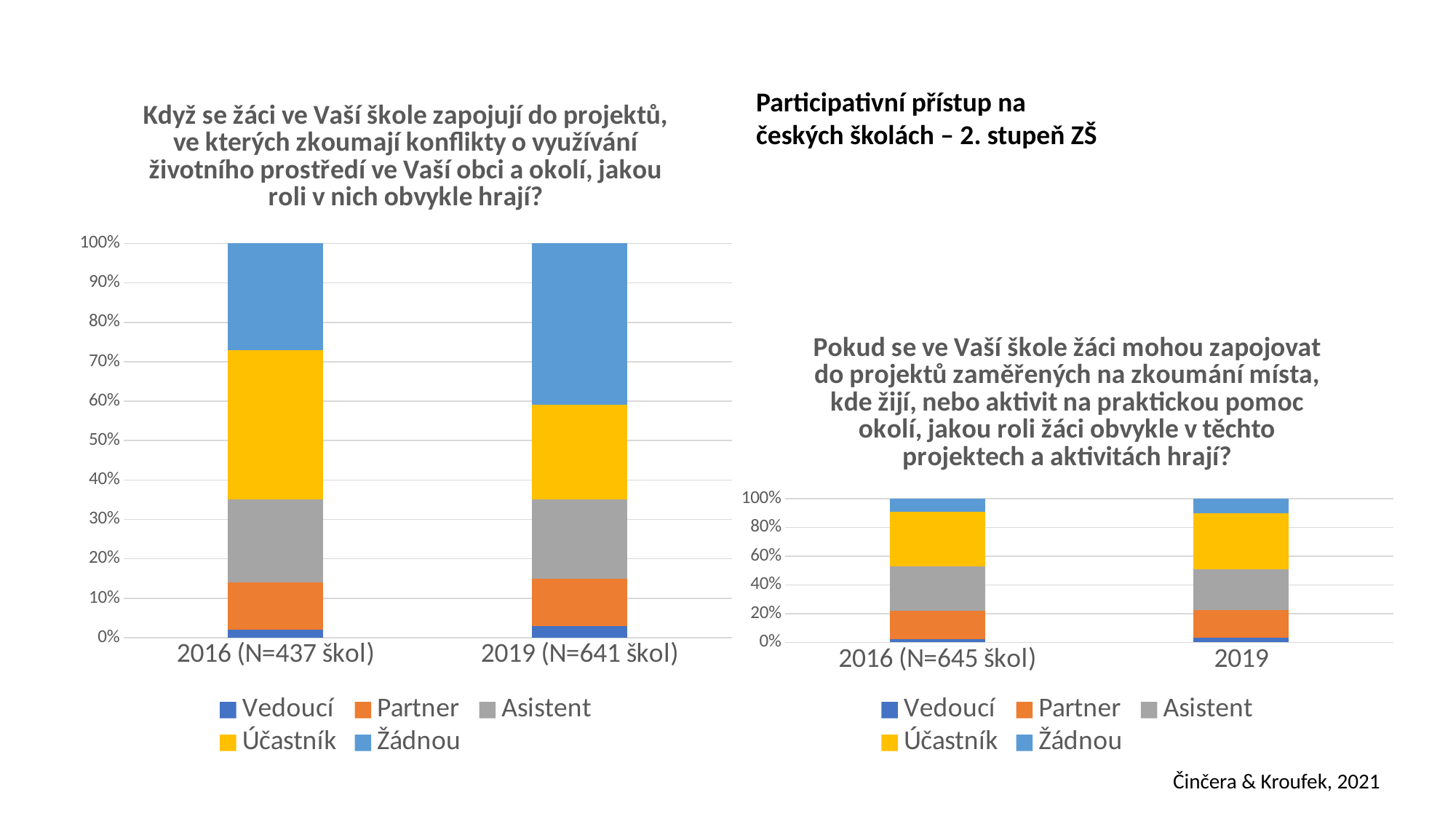

### Chart: Když se žáci ve Vaší škole zapojují do projektů, ve kterých zkoumají konflikty o využívání životního prostředí ve Vaší obci a okolí, jakou roli v nich obvykle hrají?

| Category | Vedoucí | Partner | Asistent | Účastník | Žádnou |
|---|---|---|---|---|---|
| 2016 (N=437 škol) | 2.0 | 12.0 | 21.0 | 38.0 | 27.0 |
| 2019 (N=641 škol) | 3.0 | 12.0 | 20.0 | 24.0 | 41.0 |
Participativní přístup na českých školách – 2. stupeň ZŠ

### Chart: Pokud se ve Vaší škole žáci mohou zapojovat do projektů zaměřených na zkoumání místa, kde žijí, nebo aktivit na praktickou pomoc okolí, jakou roli žáci obvykle v těchto projektech a aktivitách hrají?

| Category | Vedoucí | Partner | Asistent | Účastník | Žádnou |
|---|---|---|---|---|---|
| 2016 (N=645 škol) | 2.0 | 20.0 | 31.0 | 38.0 | 9.0 |
| 2019 | 3.0 | 19.0 | 28.0 | 38.0 | 10.0 |
Činčera & Kroufek, 2021